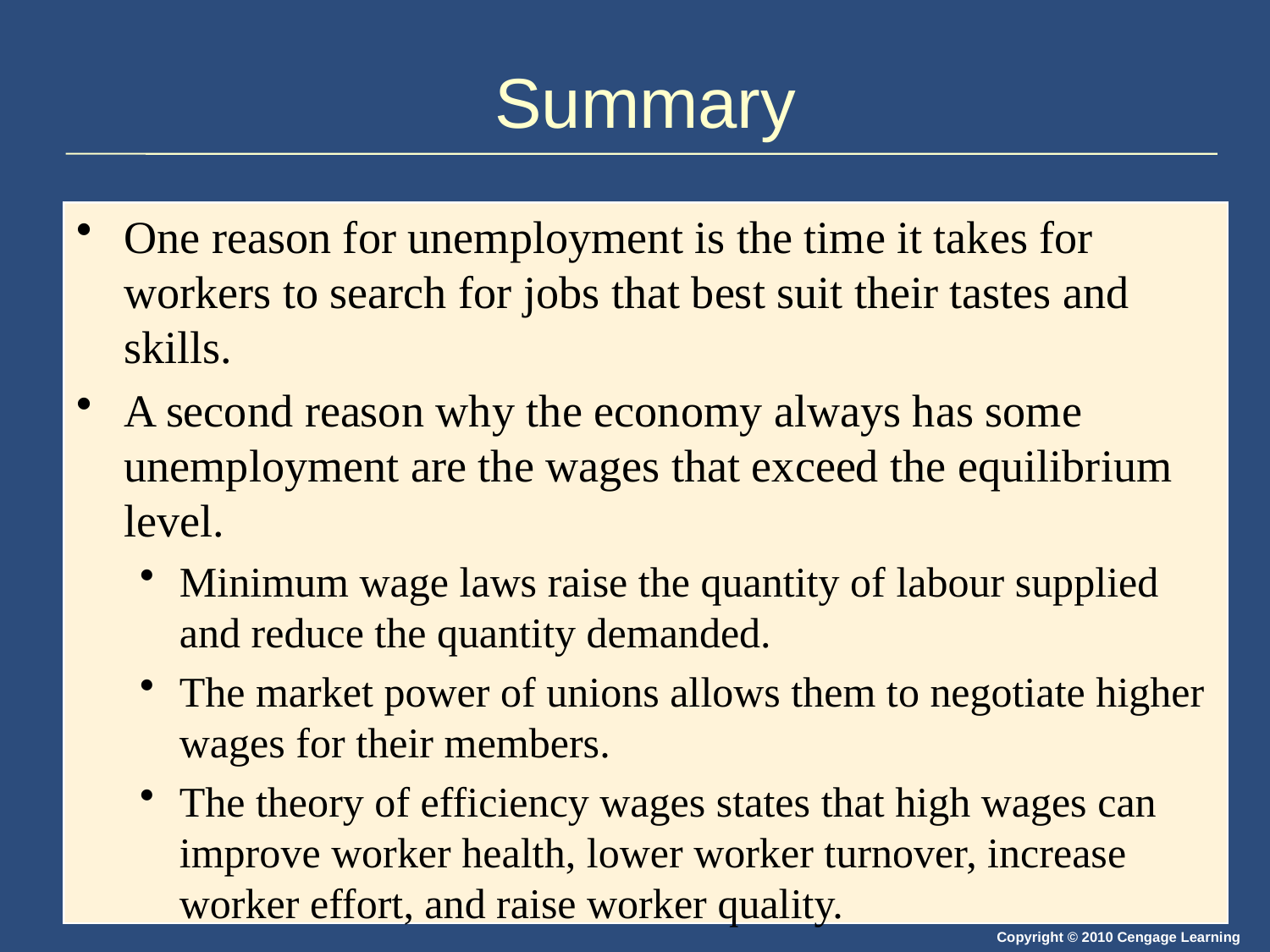

# Summary

One reason for unemployment is the time it takes for workers to search for jobs that best suit their tastes and skills.
A second reason why the economy always has some unemployment are the wages that exceed the equilibrium level.
Minimum wage laws raise the quantity of labour supplied and reduce the quantity demanded.
The market power of unions allows them to negotiate higher wages for their members.
The theory of efficiency wages states that high wages can improve worker health, lower worker turnover, increase worker effort, and raise worker quality.